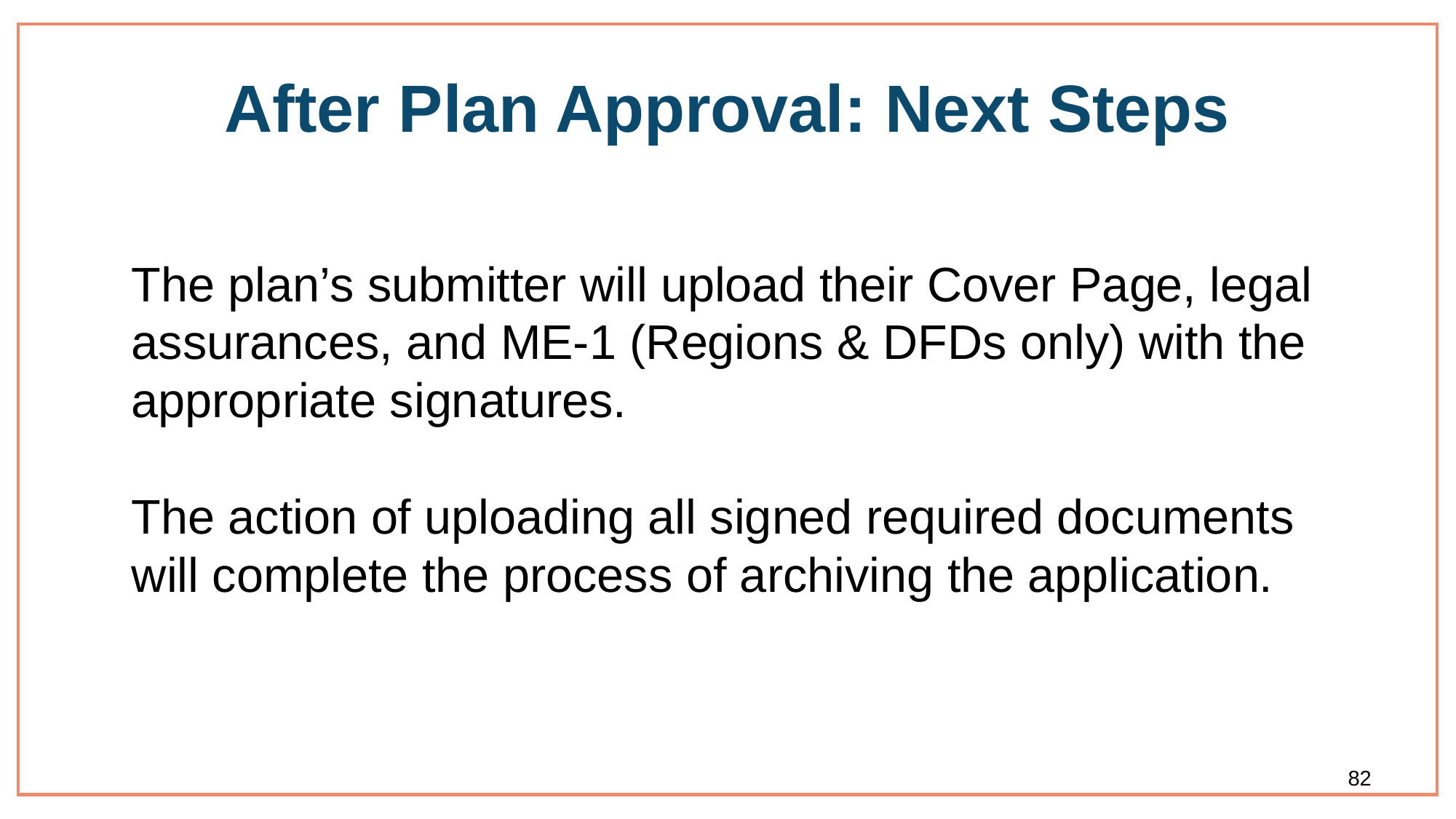

# After Plan Approval: Next Steps

The plan’s submitter will upload their Cover Page, legal assurances, and ME-1 (Regions & DFDs only) with the appropriate signatures.

The action of uploading all signed required documents will complete the process of archiving the application.

82